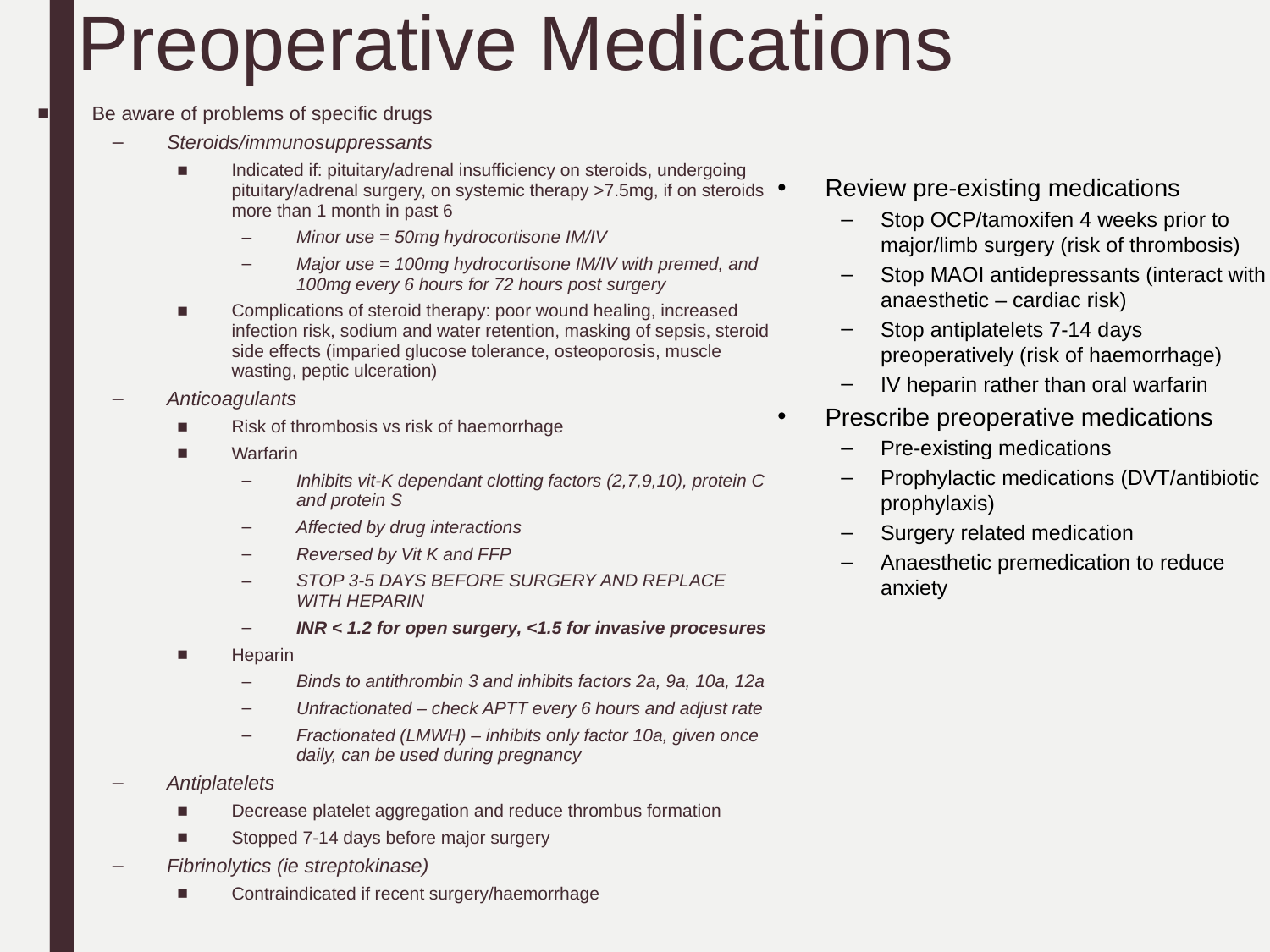

# Preoperative Medications
Be aware of problems of specific drugs
Steroids/immunosuppressants
Indicated if: pituitary/adrenal insufficiency on steroids, undergoing pituitary/adrenal surgery, on systemic therapy >7.5mg, if on steroids more than 1 month in past 6
Minor use = 50mg hydrocortisone IM/IV
Major use = 100mg hydrocortisone IM/IV with premed, and 100mg every 6 hours for 72 hours post surgery
Complications of steroid therapy: poor wound healing, increased infection risk, sodium and water retention, masking of sepsis, steroid side effects (imparied glucose tolerance, osteoporosis, muscle wasting, peptic ulceration)
Anticoagulants
Risk of thrombosis vs risk of haemorrhage
Warfarin
Inhibits vit-K dependant clotting factors (2,7,9,10), protein C and protein S
Affected by drug interactions
Reversed by Vit K and FFP
STOP 3-5 DAYS BEFORE SURGERY AND REPLACE WITH HEPARIN
INR < 1.2 for open surgery, <1.5 for invasive procesures
Heparin
Binds to antithrombin 3 and inhibits factors 2a, 9a, 10a, 12a
Unfractionated – check APTT every 6 hours and adjust rate
Fractionated (LMWH) – inhibits only factor 10a, given once daily, can be used during pregnancy
Antiplatelets
Decrease platelet aggregation and reduce thrombus formation
Stopped 7-14 days before major surgery
Fibrinolytics (ie streptokinase)
Contraindicated if recent surgery/haemorrhage
Review pre-existing medications
Stop OCP/tamoxifen 4 weeks prior to major/limb surgery (risk of thrombosis)
Stop MAOI antidepressants (interact with anaesthetic – cardiac risk)
Stop antiplatelets 7-14 days preoperatively (risk of haemorrhage)
IV heparin rather than oral warfarin
Prescribe preoperative medications
Pre-existing medications
Prophylactic medications (DVT/antibiotic prophylaxis)
Surgery related medication
Anaesthetic premedication to reduce anxiety